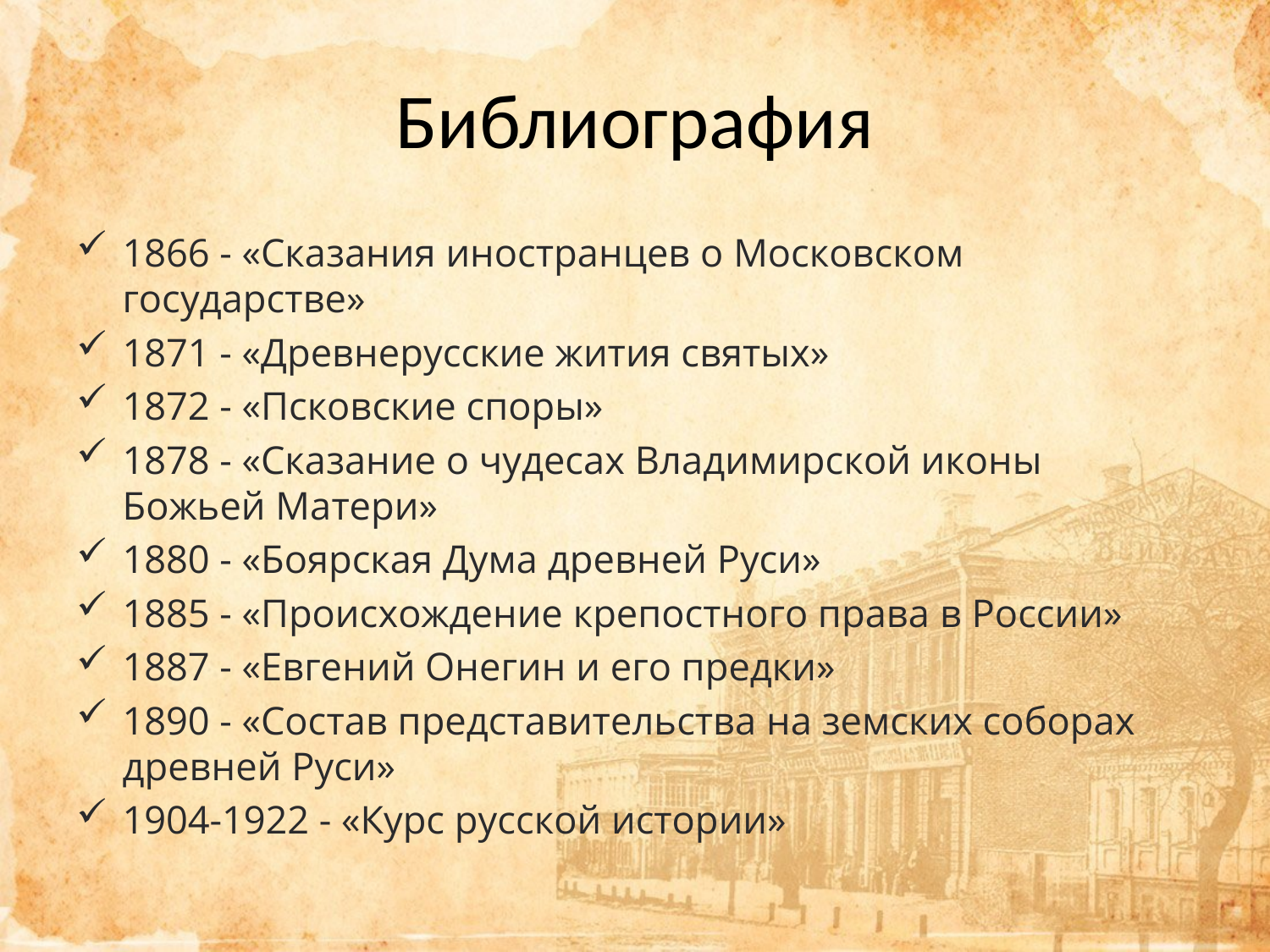

# Библиография
1866 - «Сказания иностранцев о Московском государстве»
1871 - «Древнерусские жития святых»
1872 - «Псковские споры»
1878 - «Сказание о чудесах Владимирской иконы Божьей Матери»
1880 - «Боярская Дума древней Руси»
1885 - «Происхождение крепостного права в России»
1887 - «Евгений Онегин и его предки»
1890 - «Состав представительства на земских соборах древней Руси»
1904-1922 - «Курс русской истории»